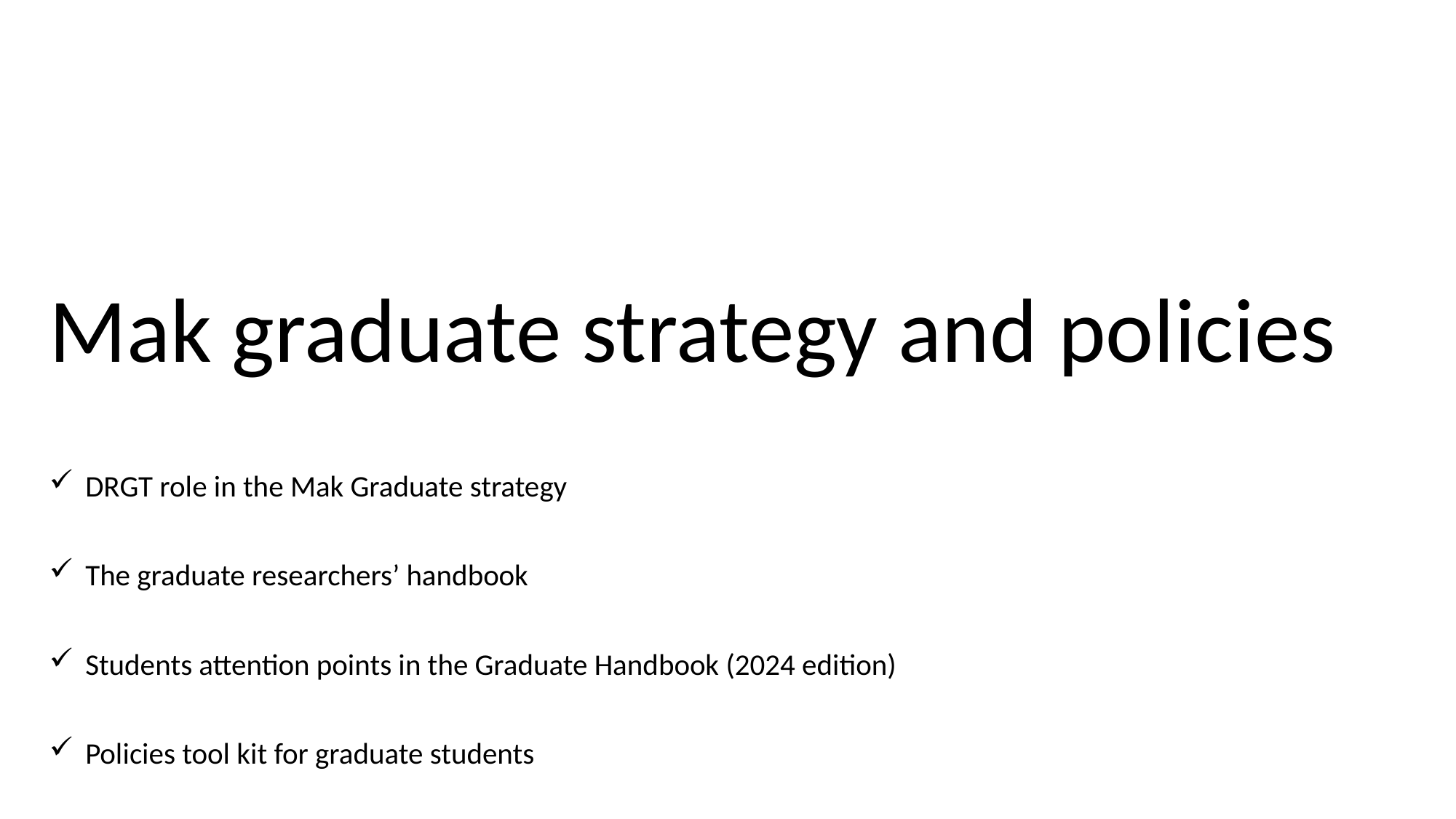

# Mak graduate strategy and policies
DRGT role in the Mak Graduate strategy

The graduate researchers’ handbook

Students attention points in the Graduate Handbook (2024 edition)

Policies tool kit for graduate students